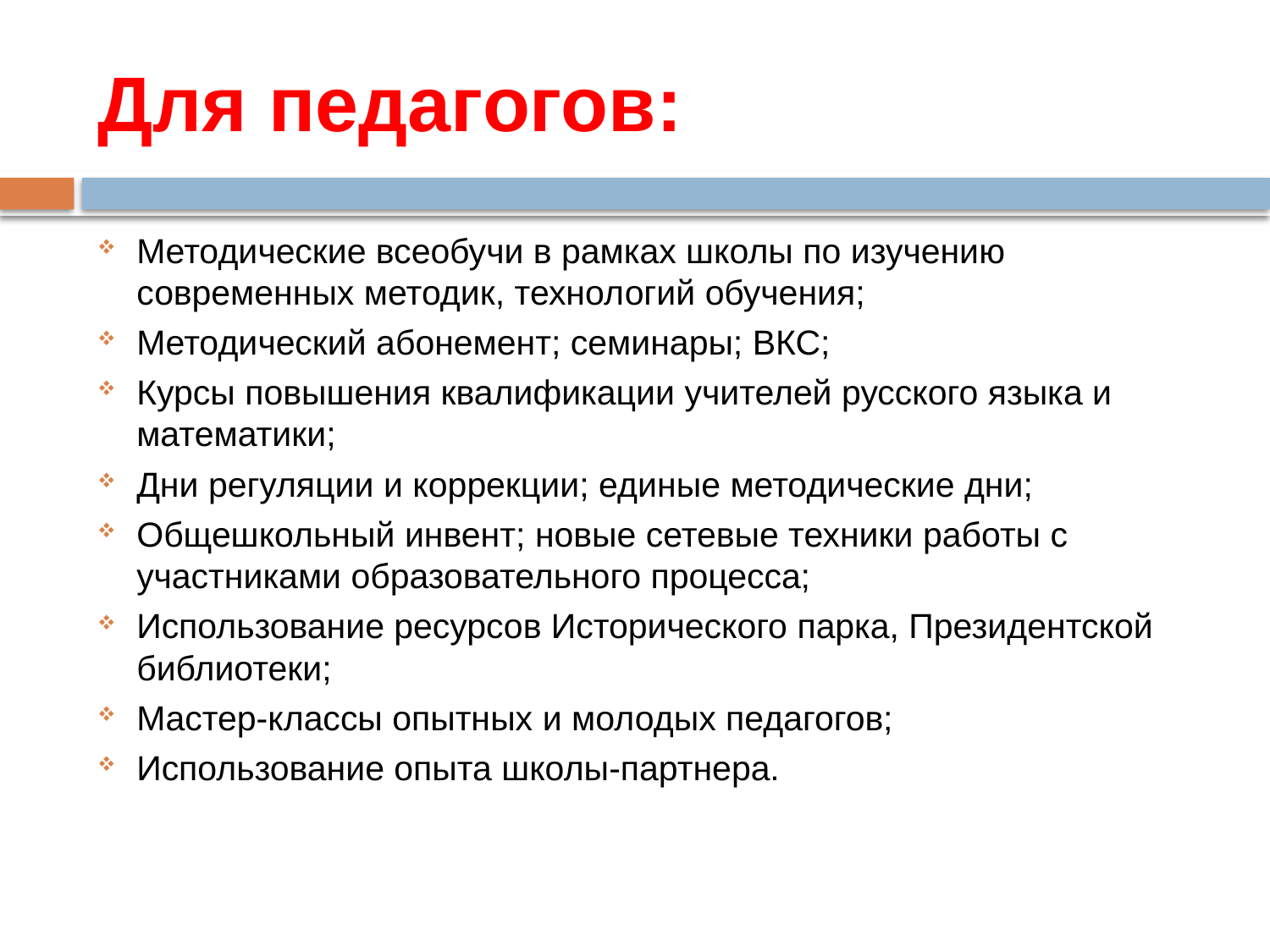

# Для педагогов:
Методические всеобучи в рамках школы по изучению современных методик, технологий обучения;
Методический абонемент; семинары; ВКС;
Курсы повышения квалификации учителей русского языка и математики;
Дни регуляции и коррекции; единые методические дни;
Общешкольный инвент; новые сетевые техники работы с участниками образовательного процесса;
Использование ресурсов Исторического парка, Президентской библиотеки;
Мастер-классы опытных и молодых педагогов;
Использование опыта школы-партнера.